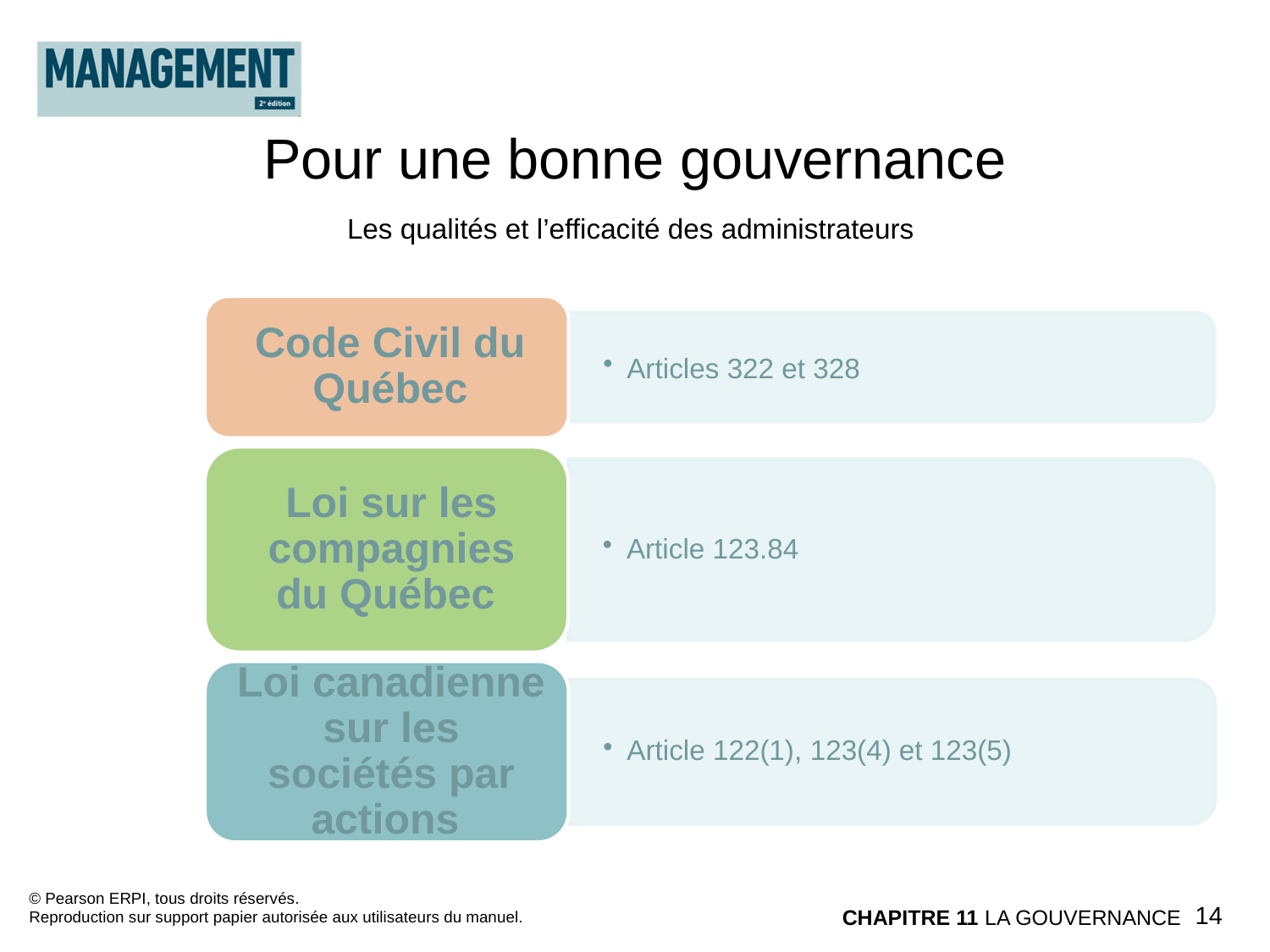

Pour une bonne gouvernance

Les qualités et l’efficacité des administrateurs

Articles 322 et 328
Code Civil du Québec
Article 123.84
Loi sur les compagnies du Québec
Article 122(1), 123(4) et 123(5)
Loi canadienne sur les sociétés par actions
© Pearson ERPI, tous droits réservés.
Reproduction sur support papier autorisée aux utilisateurs du manuel.

14
CHAPITRE 11 LA GOUVERNANCE